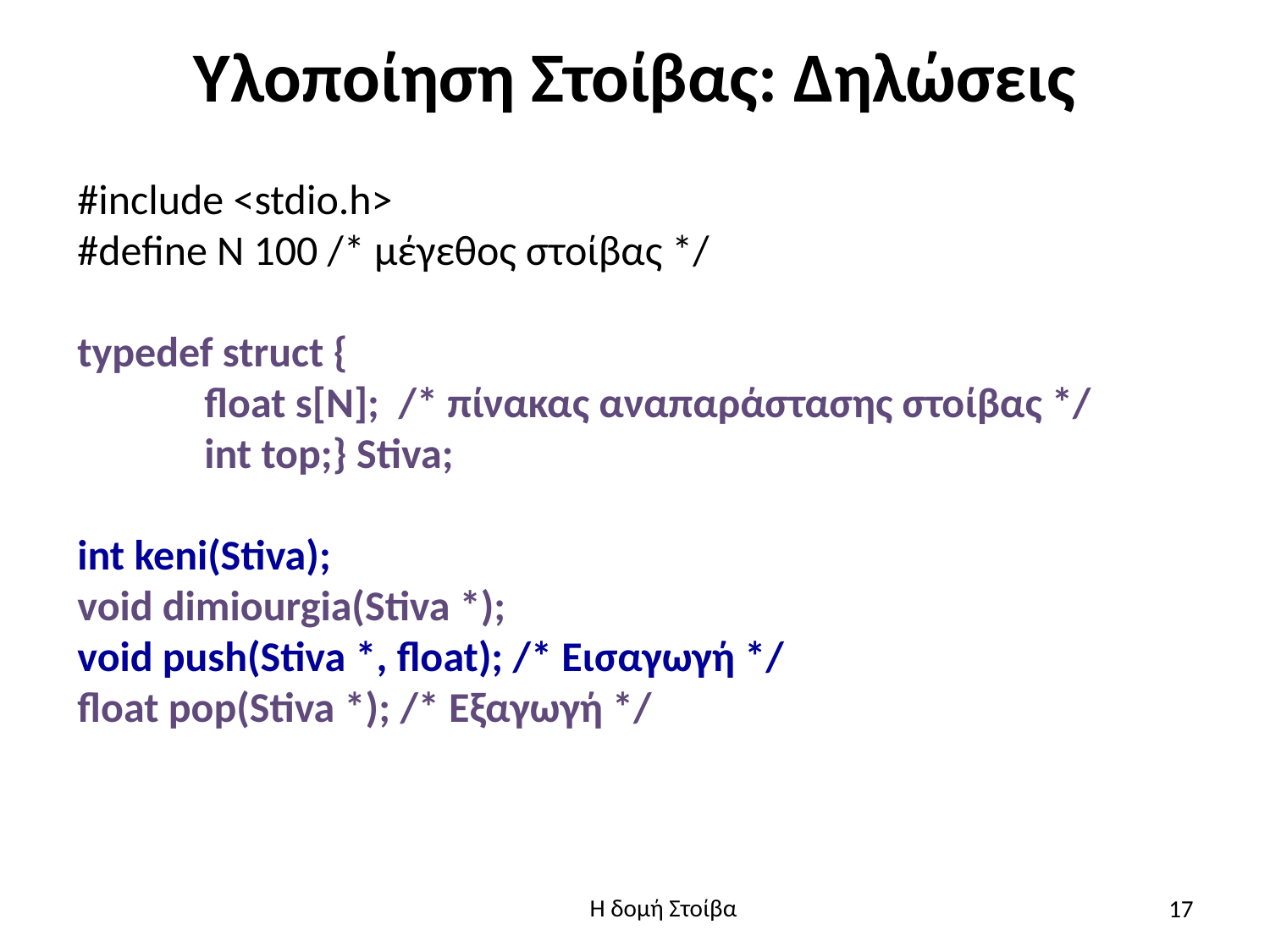

# Υλοποίηση Στοίβας: Δηλώσεις
#include <stdio.h>
#define N 100 /* μέγεθος στοίβας */

typedef struct {
	float s[N];  /* πίνακας αναπαράστασης στοίβας */
	int top;} Stiva;

int keni(Stiva);
void dimiourgia(Stiva *);
void push(Stiva *, float); /* Εισαγωγή */
float pop(Stiva *); /* Εξαγωγή */

17
Η δομή Στοίβα